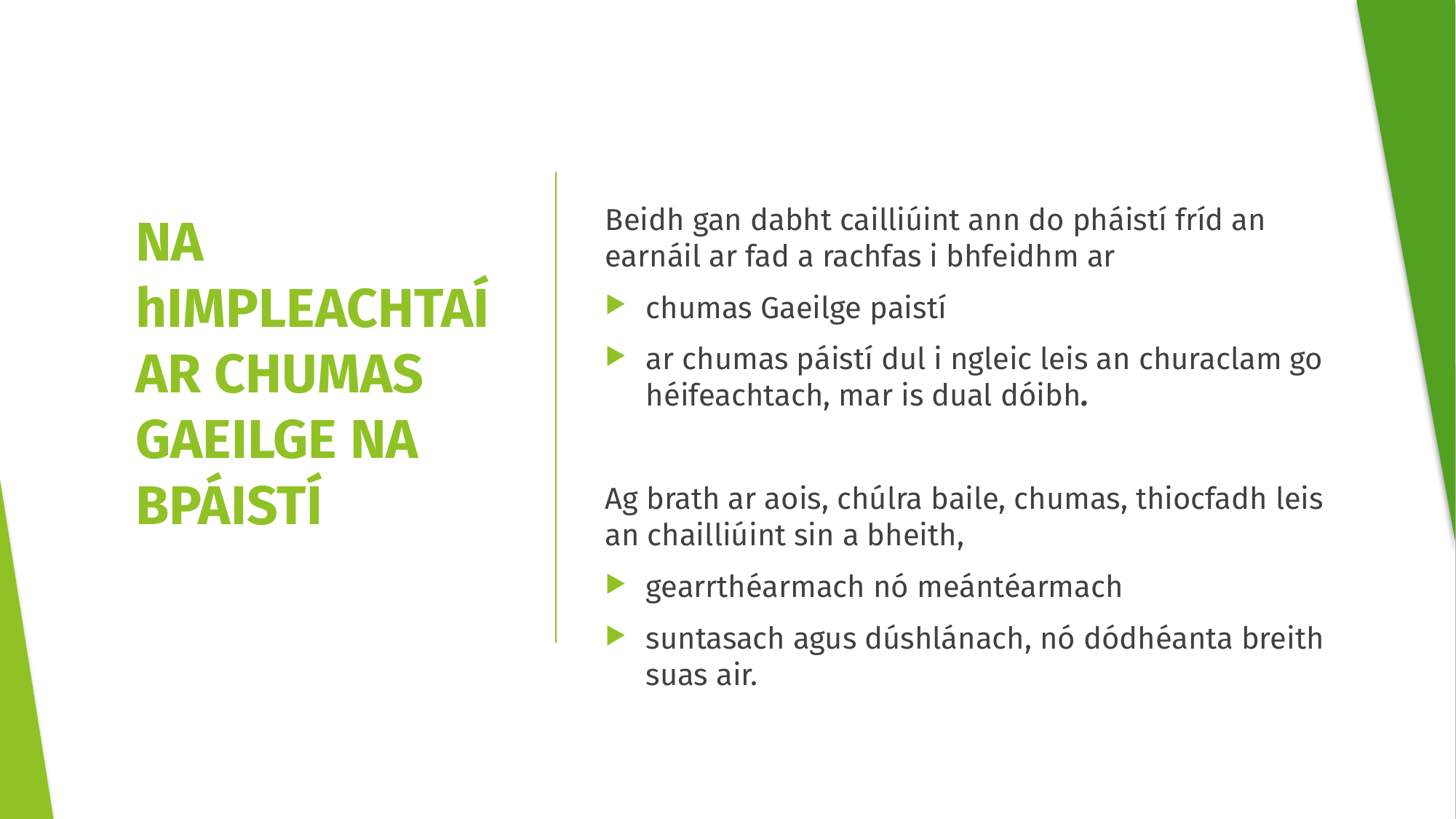

Beidh gan dabht cailliúint ann do pháistí fríd an earnáil ar fad a rachfas i bhfeidhm ar
chumas Gaeilge paistí
ar chumas páistí dul i ngleic leis an churaclam go héifeachtach, mar is dual dóibh.

Ag brath ar aois, chúlra baile, chumas, thiocfadh leis an chailliúint sin a bheith,
gearrthéarmach nó meántéarmach
suntasach agus dúshlánach, nó dódhéanta breith suas air.
# NA hIMPLEACHTAÍ AR CHUMAS GAEILGE NA BPÁISTÍ